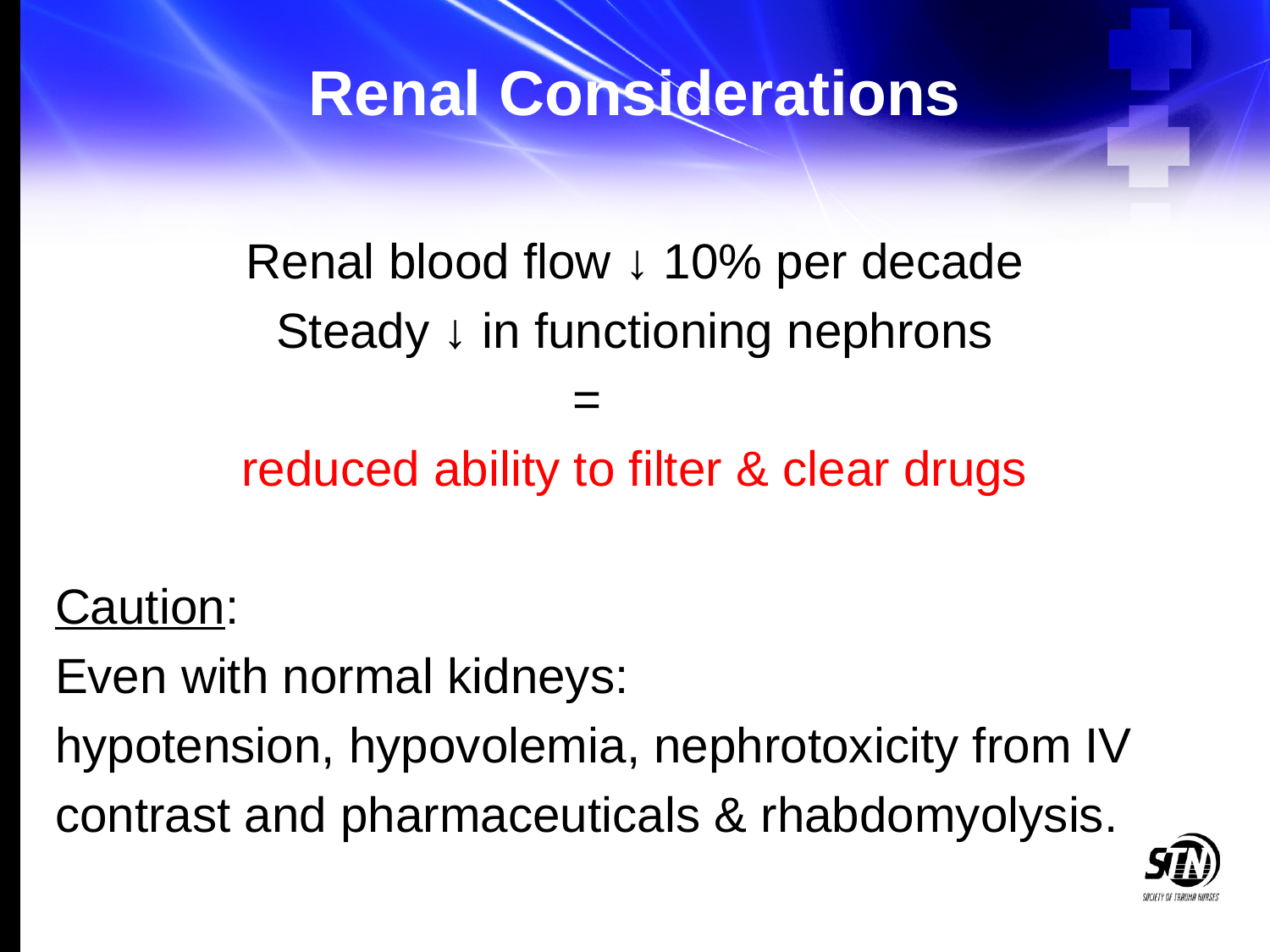

# Renal Considerations
Renal blood flow ↓ 10% per decade
Steady ↓ in functioning nephrons
=
reduced ability to filter & clear drugs

Caution:
Even with normal kidneys:
hypotension, hypovolemia, nephrotoxicity from IV
contrast and pharmaceuticals & rhabdomyolysis.